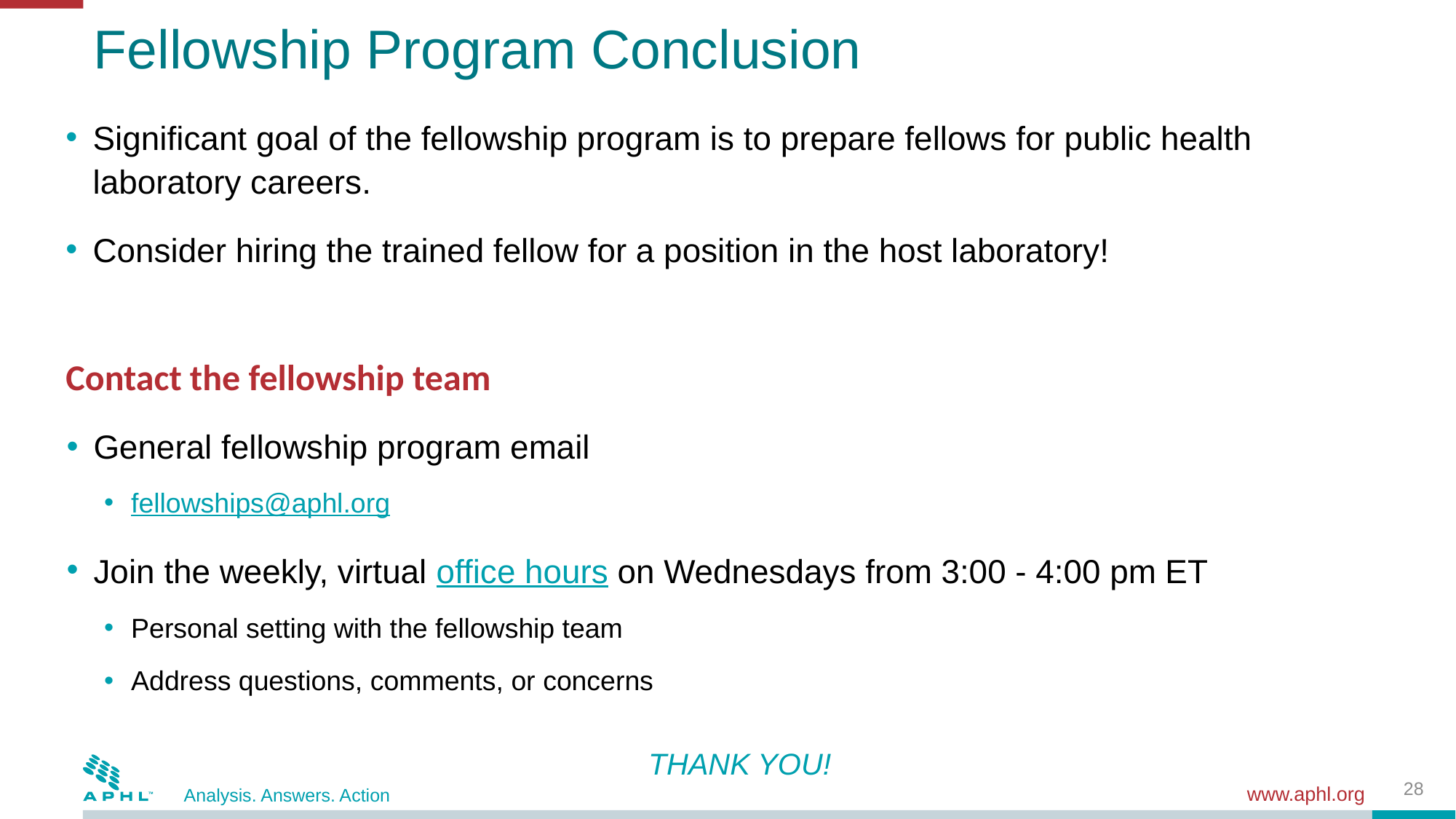

# Fellowship Program Conclusion
Significant goal of the fellowship program is to prepare fellows for public health laboratory careers.
Consider hiring the trained fellow for a position in the host laboratory!

Contact the fellowship team
General fellowship program email
fellowships@aphl.org
Join the weekly, virtual office hours on Wednesdays from 3:00 - 4:00 pm ET
Personal setting with the fellowship team
Address questions, comments, or concerns

THANK YOU!
28